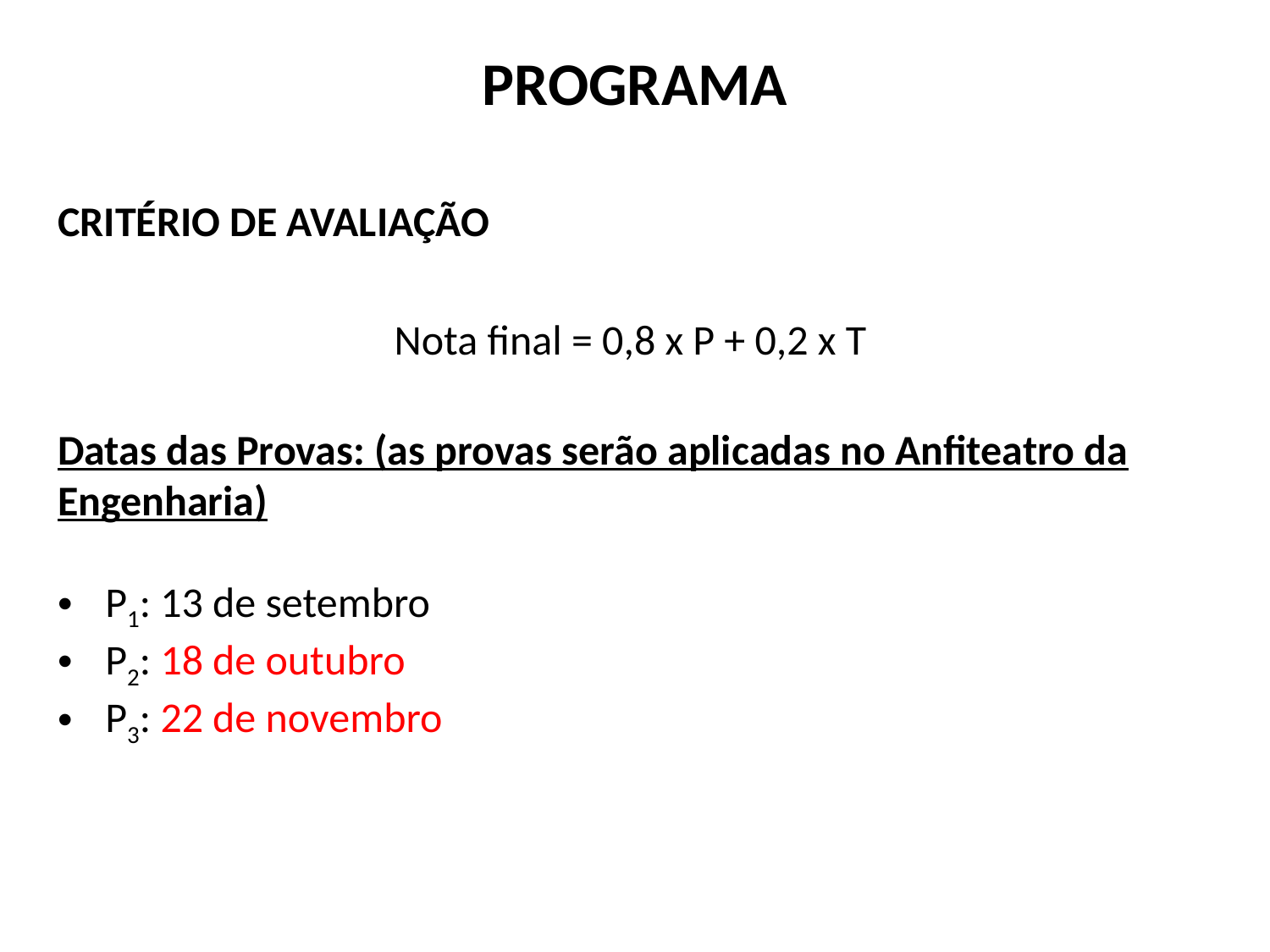

# PROGRAMA
CRITÉRIO DE AVALIAÇÃO

Nota final = 0,8 x P + 0,2 x T

Datas das Provas: (as provas serão aplicadas no Anfiteatro da Engenharia)

P1: 13 de setembro
P2: 18 de outubro
P3: 22 de novembro